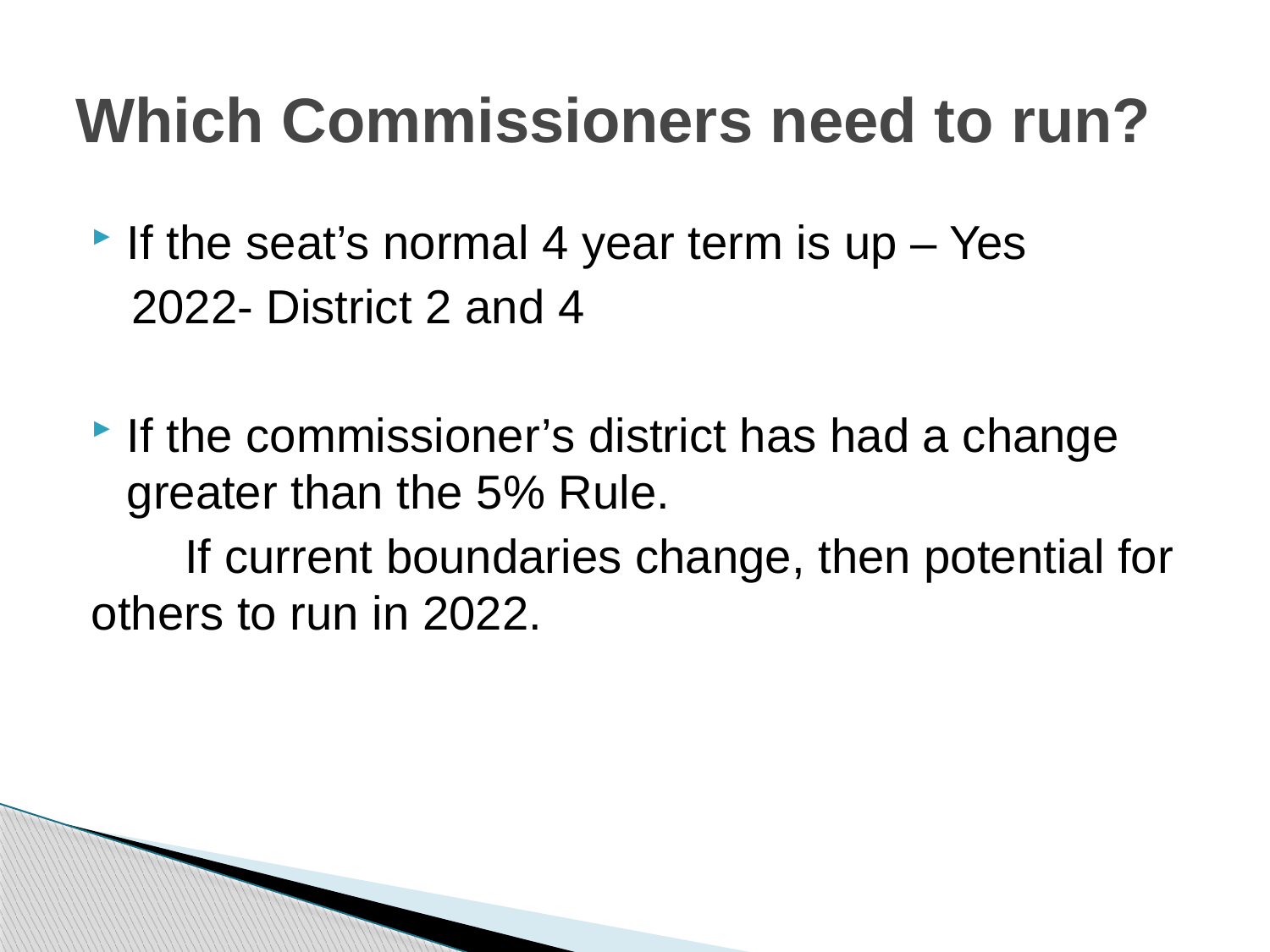

# Which Commissioners need to run?
If the seat’s normal 4 year term is up – Yes
   2022- District 2 and 4

If the commissioner’s district has had a change greater than the 5% Rule.
       If current boundaries change, then potential for others to run in 2022.